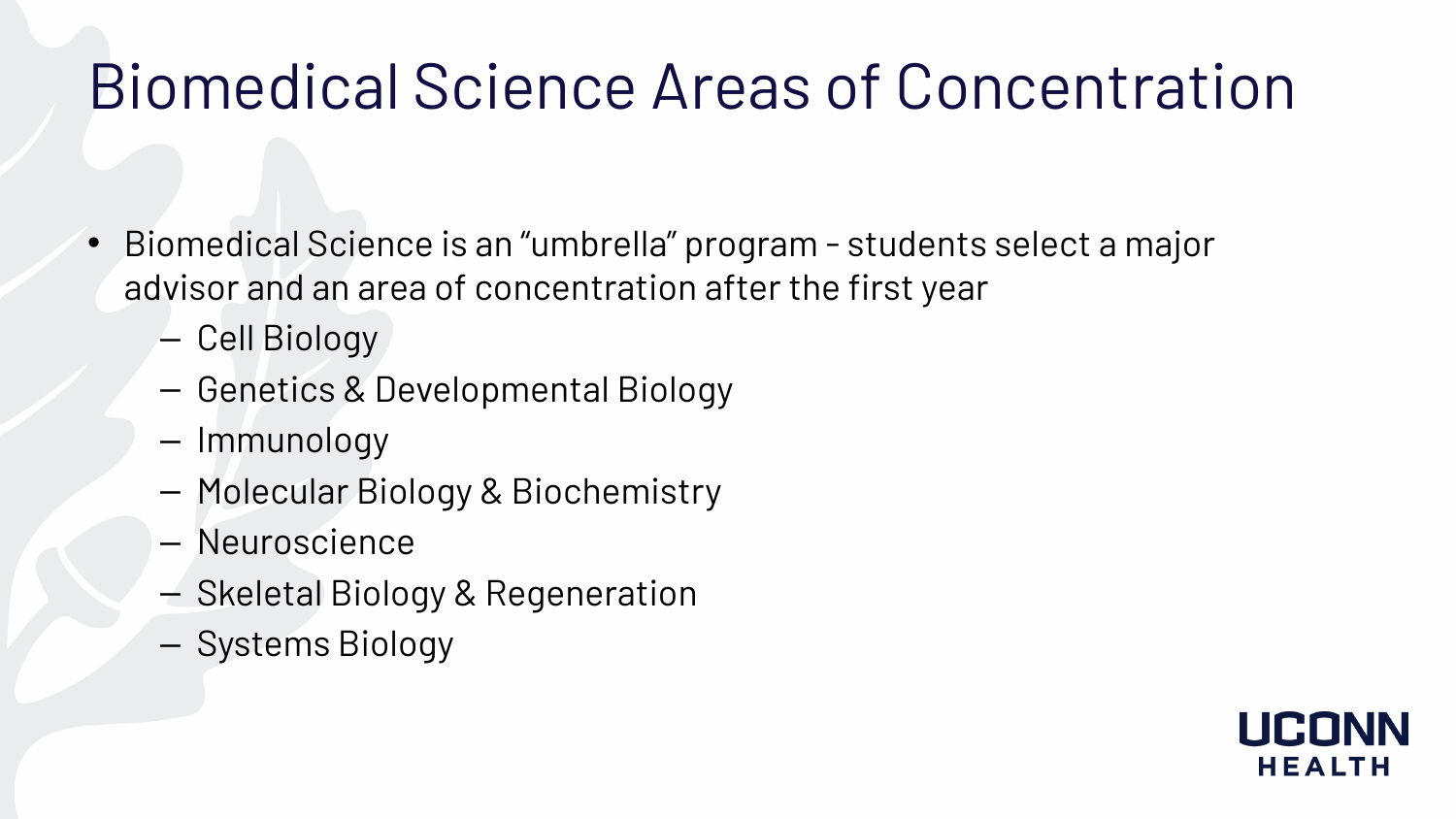

# Biomedical Science Areas of Concentration
Biomedical Science is an “umbrella” program - students select a major advisor and an area of concentration after the first year
Cell Biology
Genetics & Developmental Biology
Immunology
Molecular Biology & Biochemistry
Neuroscience
Skeletal Biology & Regeneration
Systems Biology